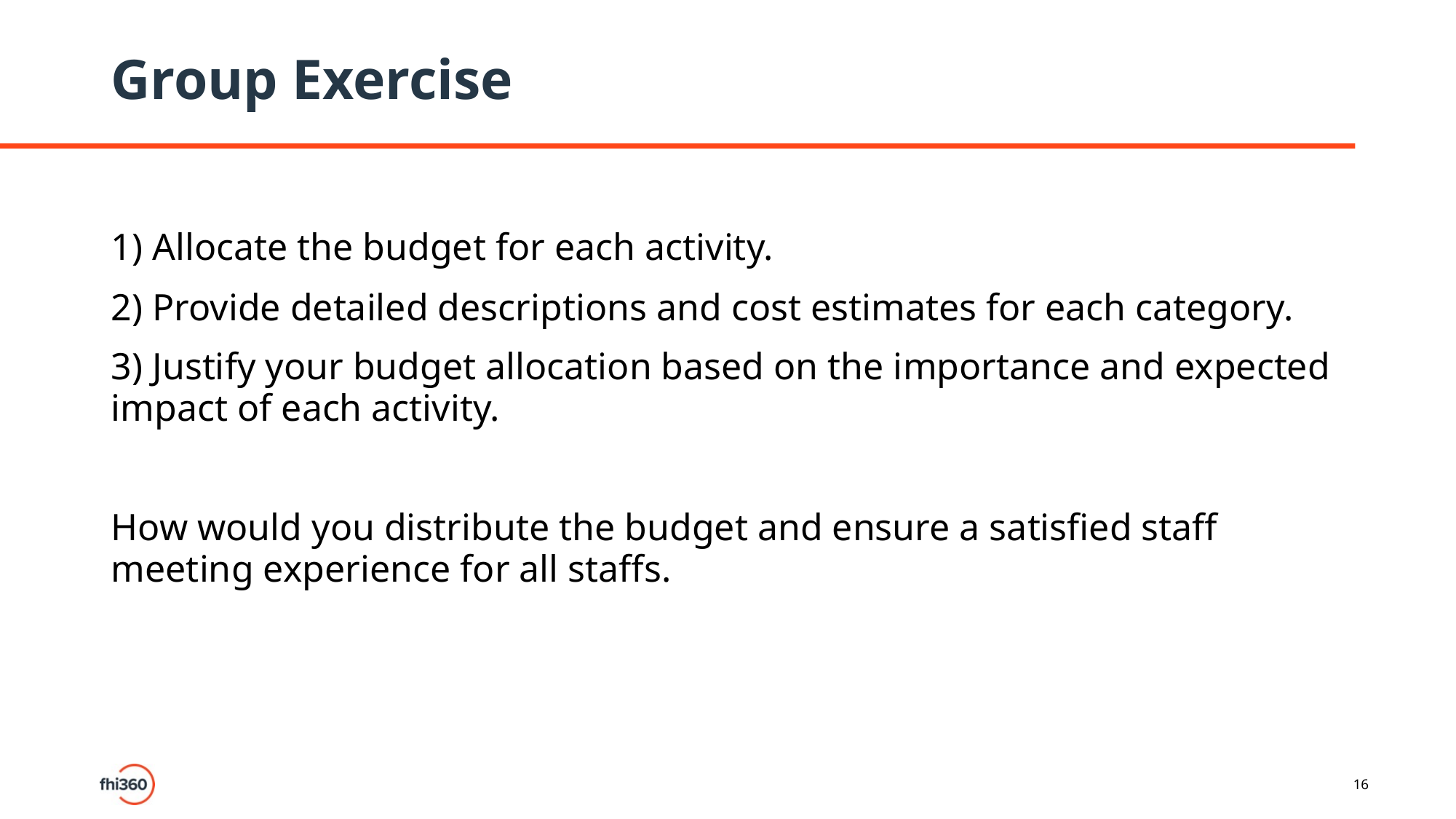

# Group Exercise

1) Allocate the budget for each activity.
2) Provide detailed descriptions and cost estimates for each category.
3) Justify your budget allocation based on the importance and expected impact of each activity.

How would you distribute the budget and ensure a satisfied staff meeting experience for all staffs.